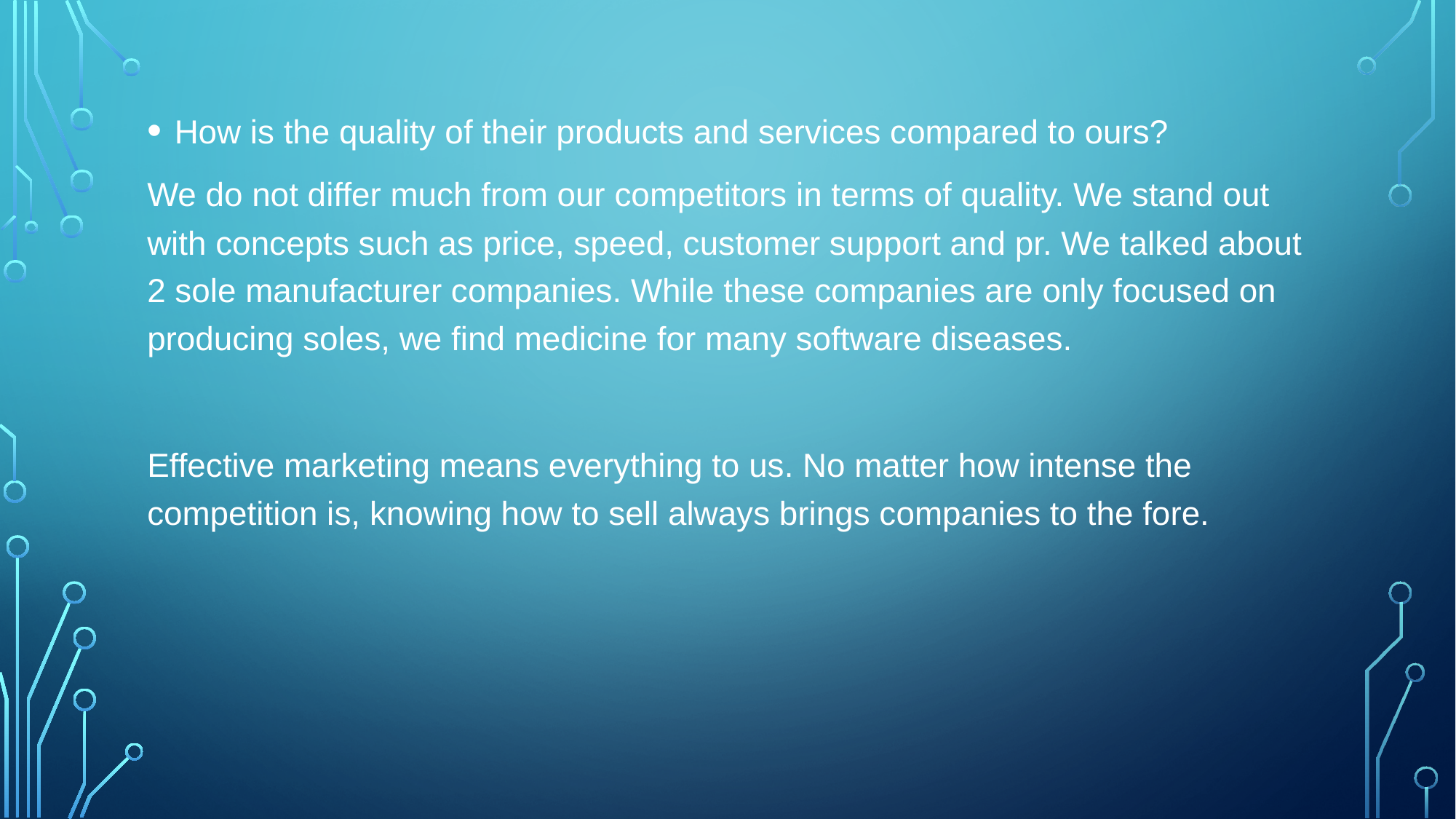

How is the quality of their products and services compared to ours?
We do not differ much from our competitors in terms of quality. We stand out with concepts such as price, speed, customer support and pr. We talked about 2 sole manufacturer companies. While these companies are only focused on producing soles, we find medicine for many software diseases.

Effective marketing means everything to us. No matter how intense the competition is, knowing how to sell always brings companies to the fore.